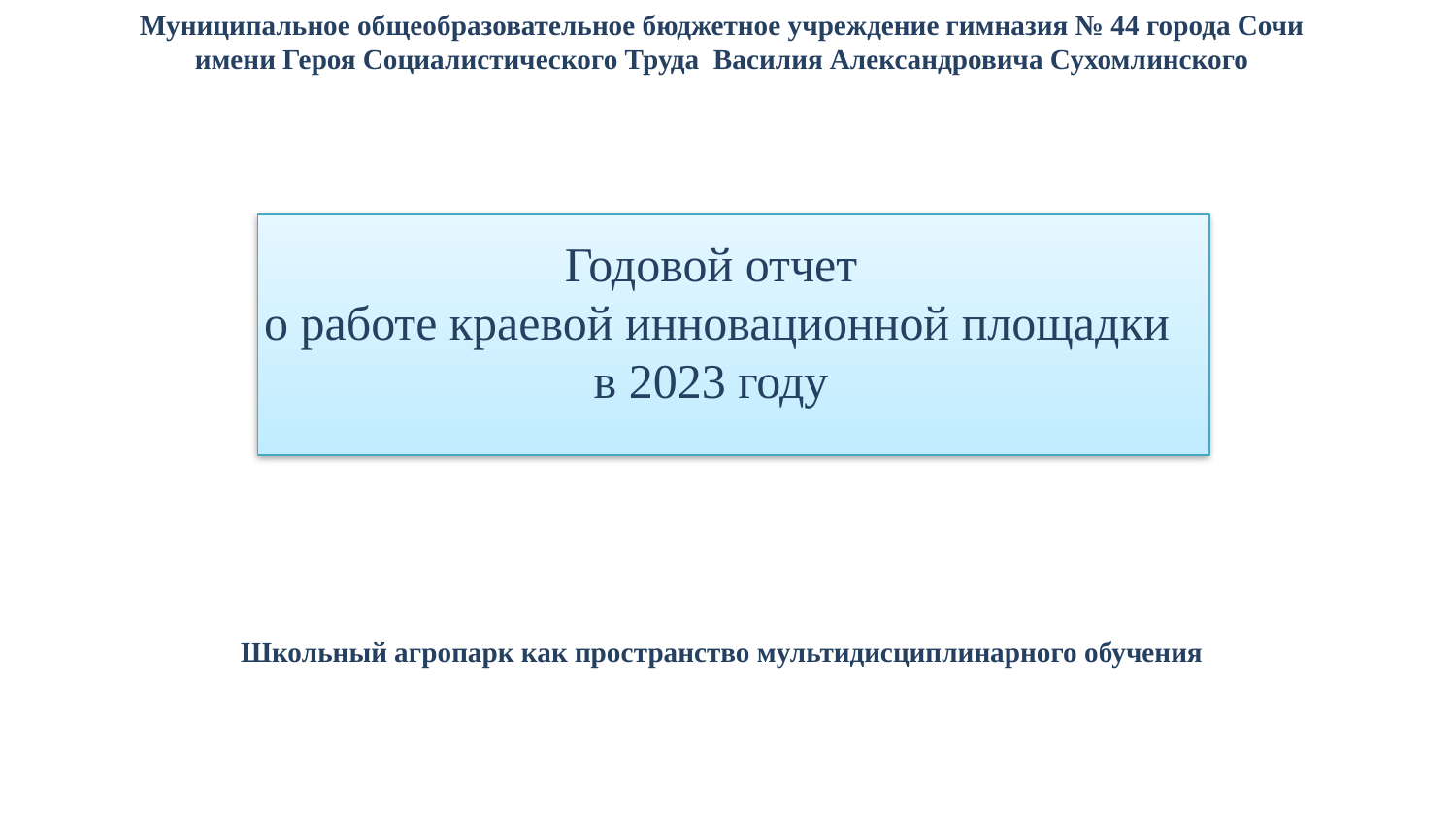

Муниципальное общеобразовательное бюджетное учреждение гимназия № 44 города Сочи
имени Героя Социалистического Труда  Василия Александровича Сухомлинского

Годовой отчет
 о работе краевой инновационной площадки
 в 2023 году
Школьный агропарк как пространство мультидисциплинарного обучения